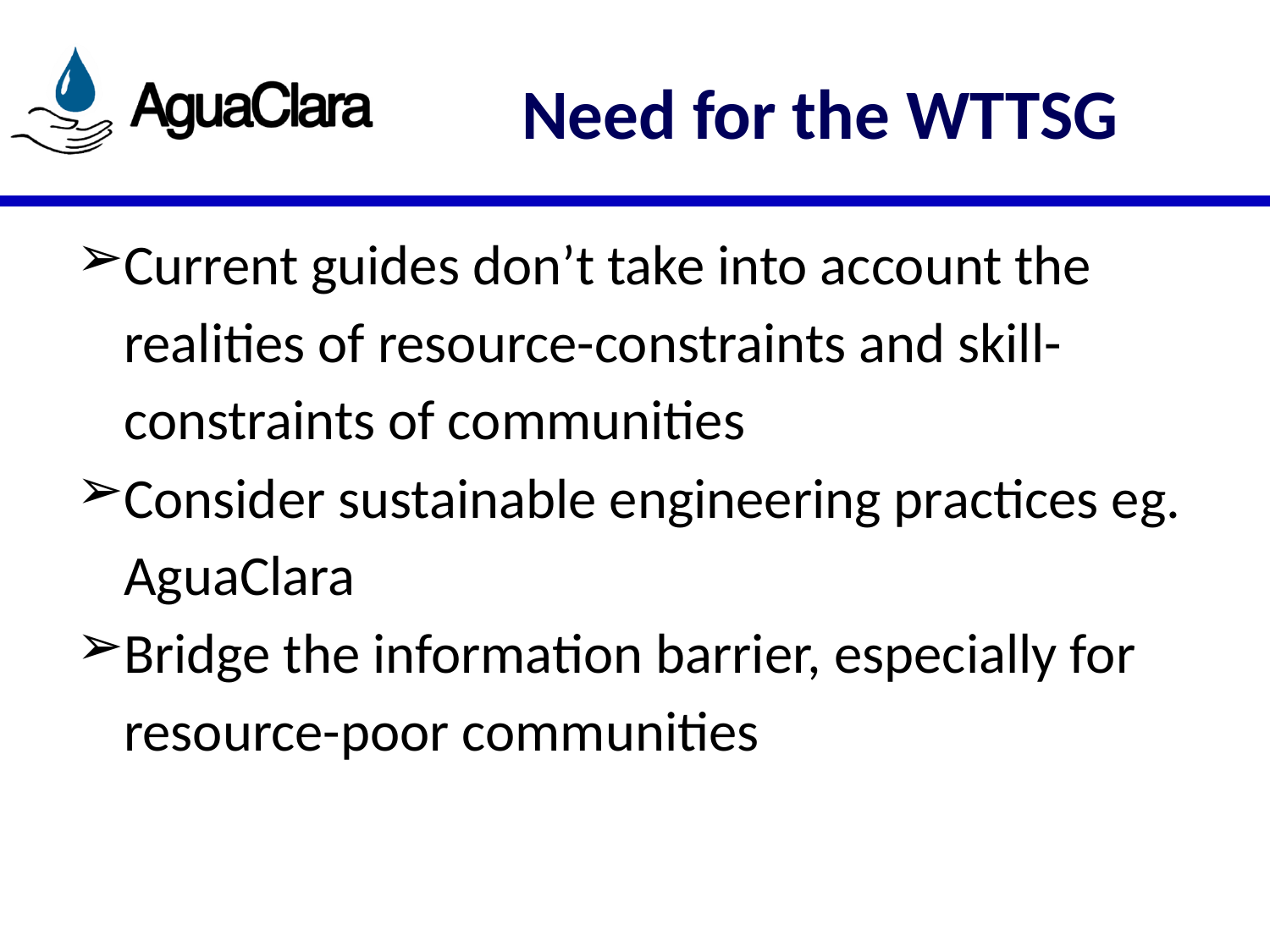

# Need for the WTTSG
Current guides don’t take into account the realities of resource-constraints and skill-constraints of communities
Consider sustainable engineering practices eg. AguaClara
Bridge the information barrier, especially for resource-poor communities